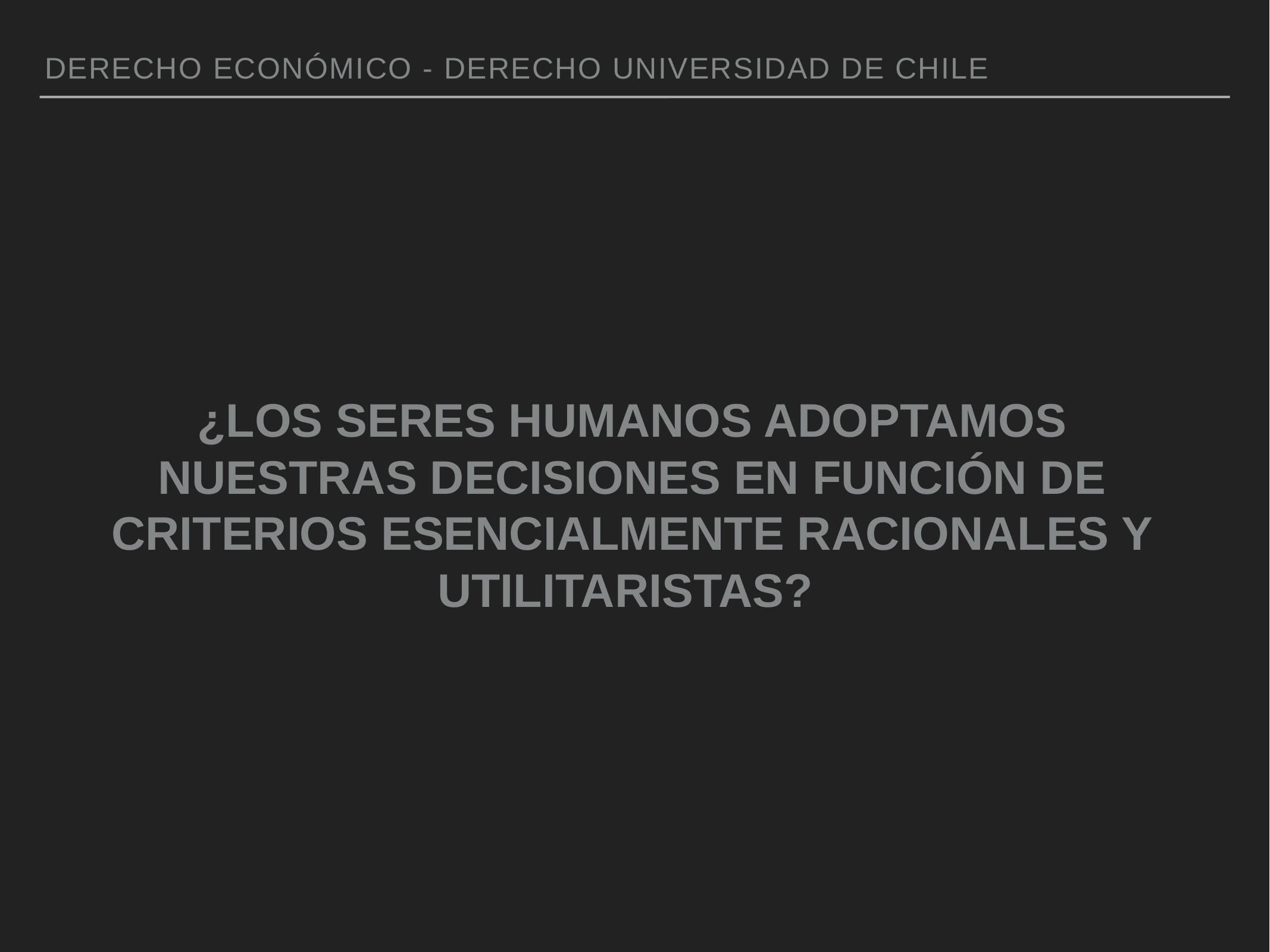

Derecho Económico - Derecho Universidad de Chile
¿Los seres humanos adoptamos nuestras decisiones en función de criterios esencialmente racionales y utilitaristas?